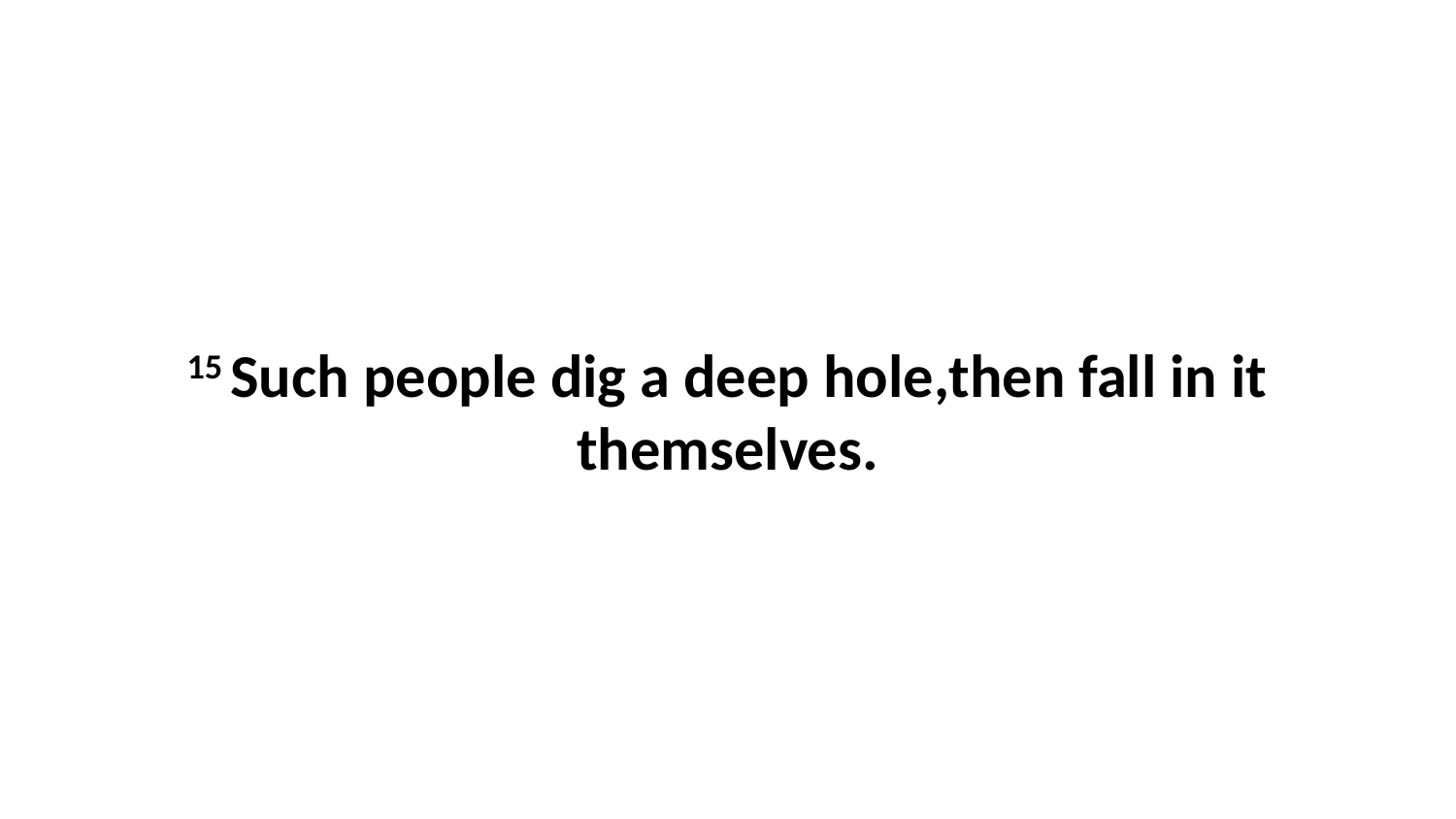

15 Such people dig a deep hole,then fall in it themselves.